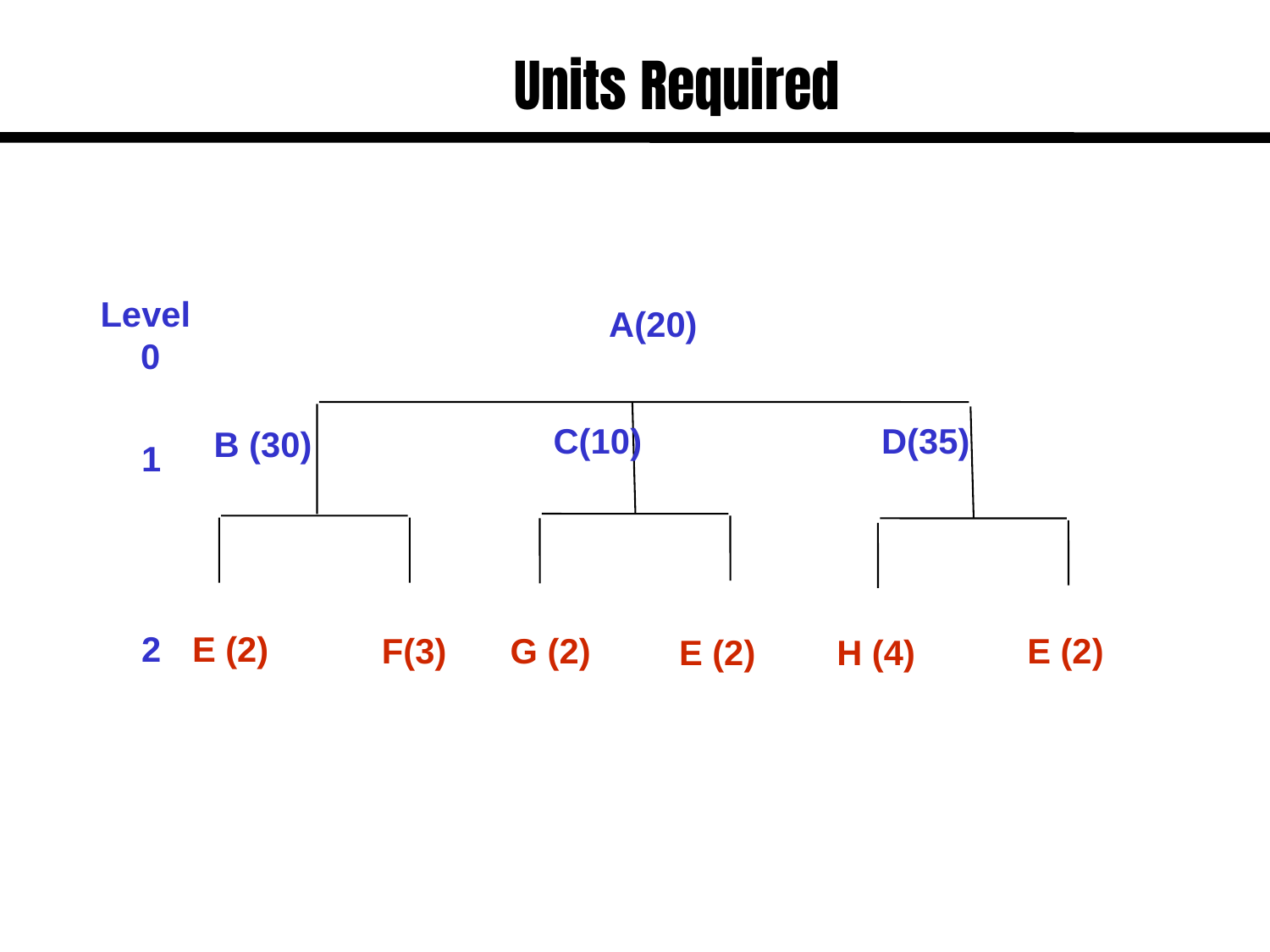

# Units Required
Level
0
A(20)

C(10)
D(35)
B (30)
1

E (2)
2
F(3)
G (2)
E (2)
E (2)
H (4)